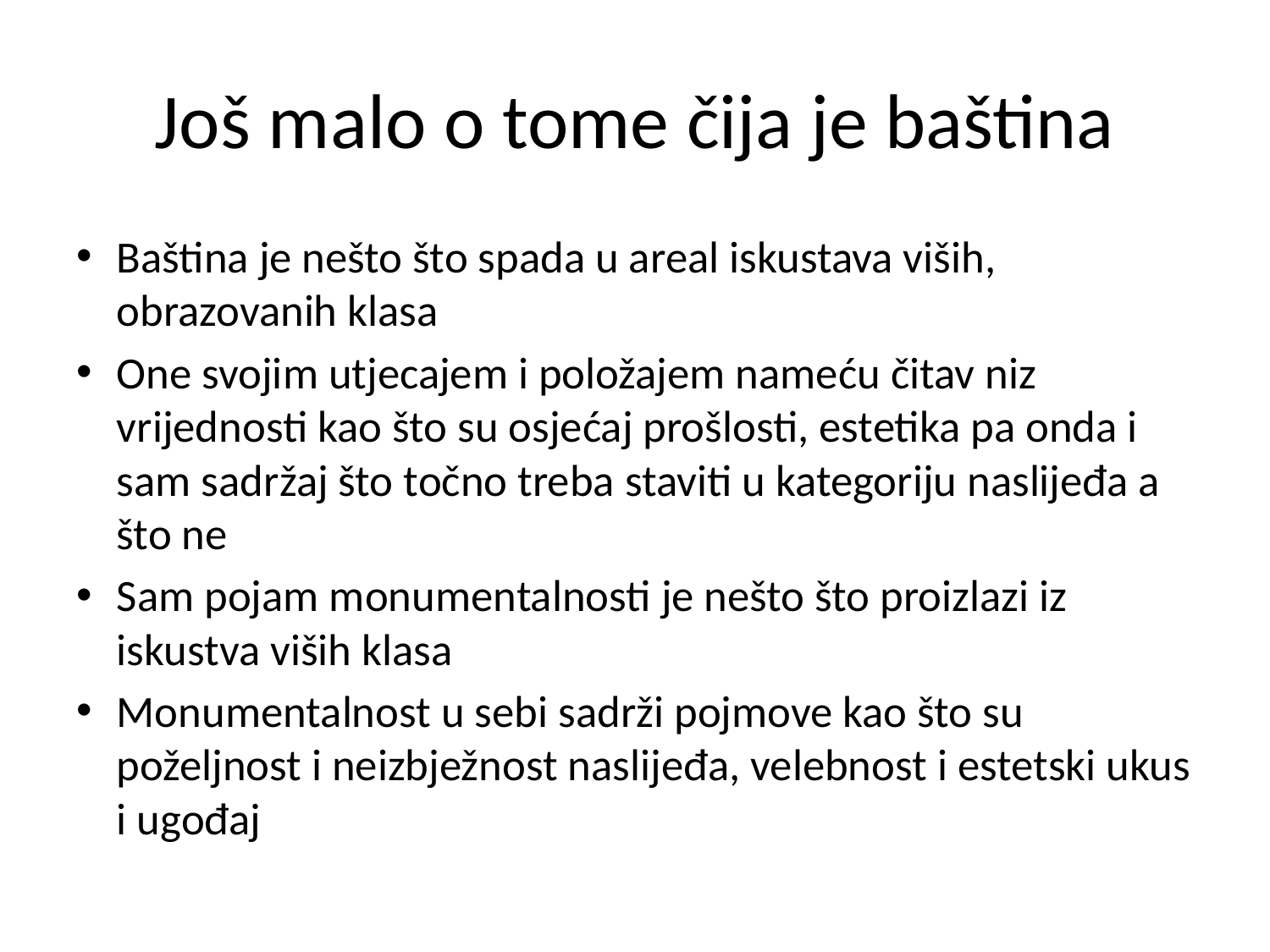

# Još malo o tome čija je baština
Baština je nešto što spada u areal iskustava viših, obrazovanih klasa
One svojim utjecajem i položajem nameću čitav niz vrijednosti kao što su osjećaj prošlosti, estetika pa onda i sam sadržaj što točno treba staviti u kategoriju naslijeđa a što ne
Sam pojam monumentalnosti je nešto što proizlazi iz iskustva viših klasa
Monumentalnost u sebi sadrži pojmove kao što su poželjnost i neizbježnost naslijeđa, velebnost i estetski ukus i ugođaj